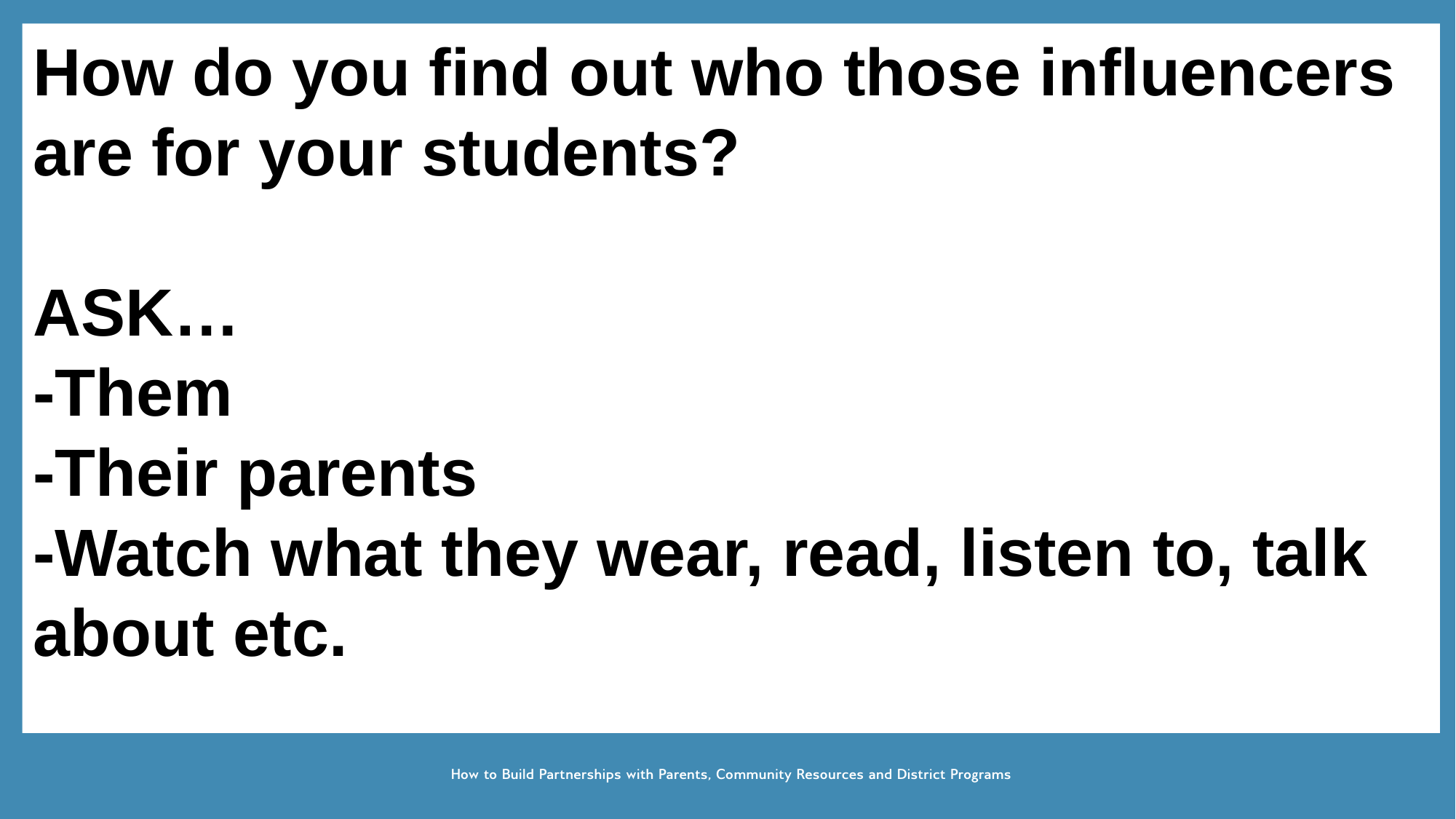

How do you find out who those influencers are for your students?

ASK…
-Them
-Their parents
-Watch what they wear, read, listen to, talk about etc.

How to Build Partnerships with Parents, Community Resources and District Programs